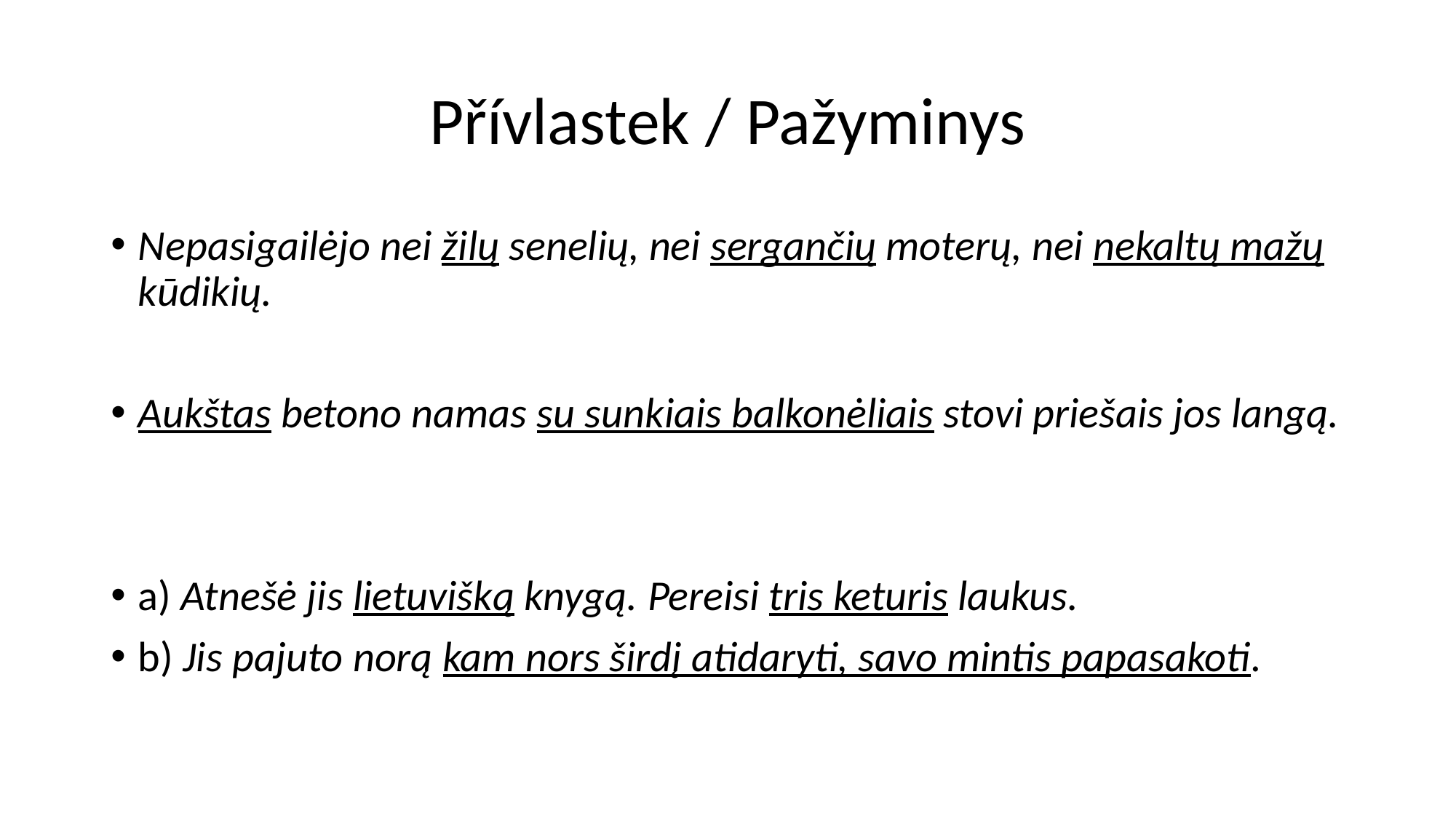

# Přívlastek / Pažyminys
Nepasigailėjo nei žilų senelių, nei sergančių moterų, nei nekaltų mažų kūdikių.

Aukštas betono namas su sunkiais balkonėliais stovi priešais jos langą.

a) Atnešė jis lietuvišką knygą. Pereisi tris keturis laukus.
b) Jis pajuto norą kam nors širdį atidaryti, savo mintis papasakoti.